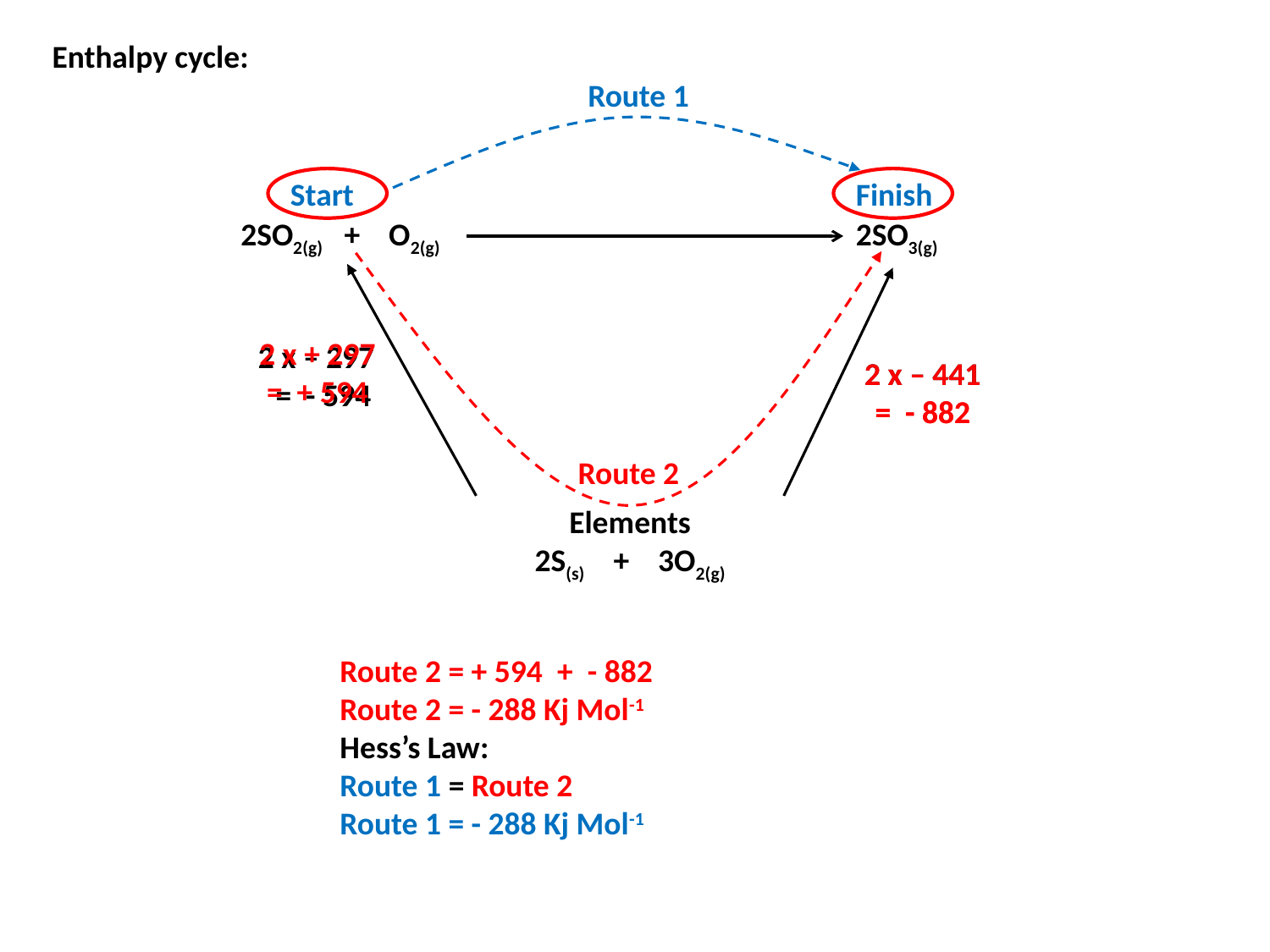

Enthalpy cycle:
Route 1

Start

Finish
2SO2(g)   +    O2(g)
2SO3(g)

2 x + 297
=  + 594
2 x – 297
  =  - 594
2 x – 441
=  - 882
2 x – 441
=  - 882
Route 2
Elements
2S(s)    +    3O2(g)
Route 2 = + 594  +  - 882
Route 2 = - 288 Kj Mol-1
Hess’s Law:
Route 1 = Route 2
Route 1 = - 288 Kj Mol-1